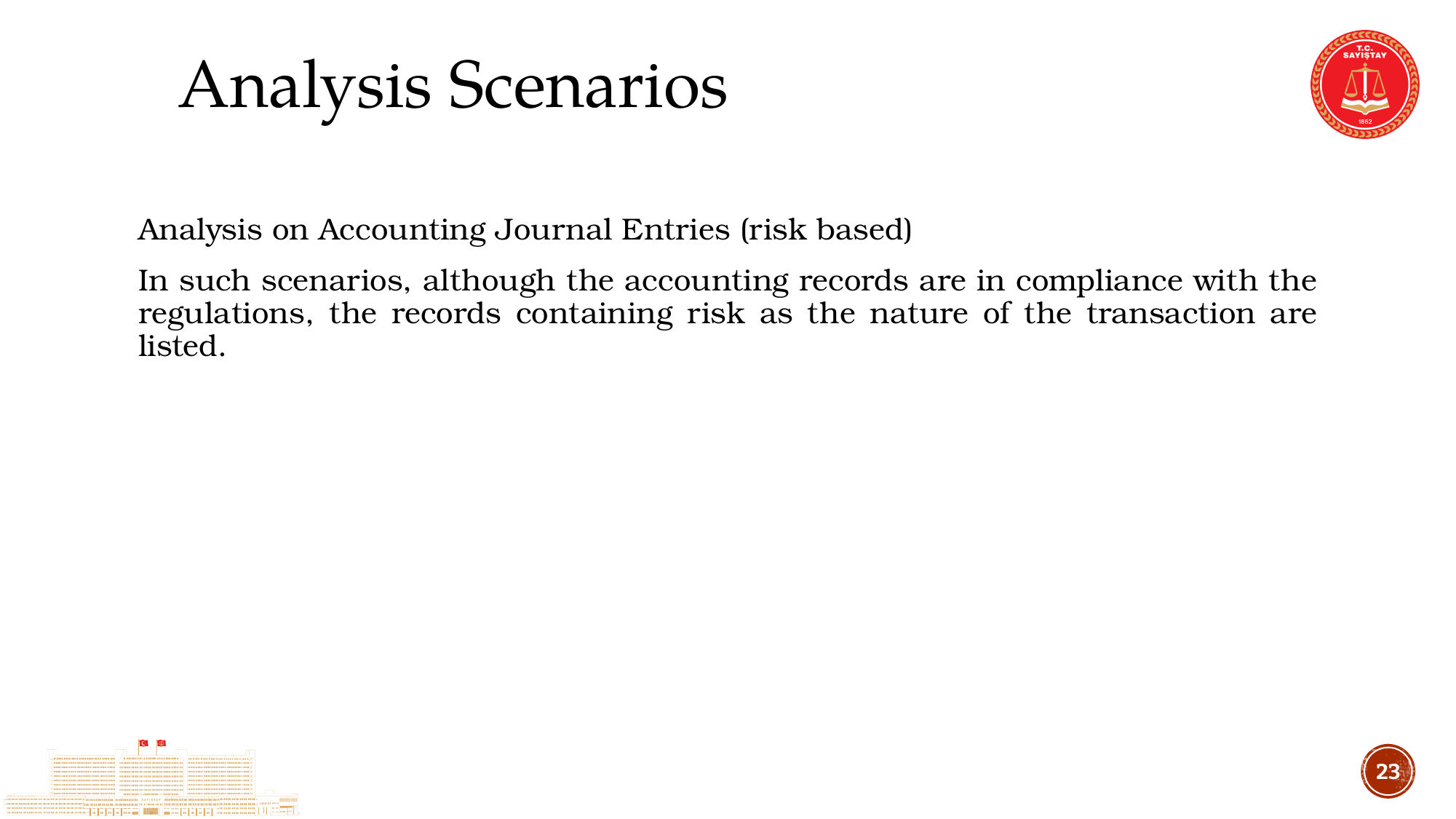

# Analysis Scenarios
Analysis on Accounting Journal Entries (risk based)
In such scenarios, although the accounting records are in compliance with the regulations, the records containing risk as the nature of the transaction are listed.

23